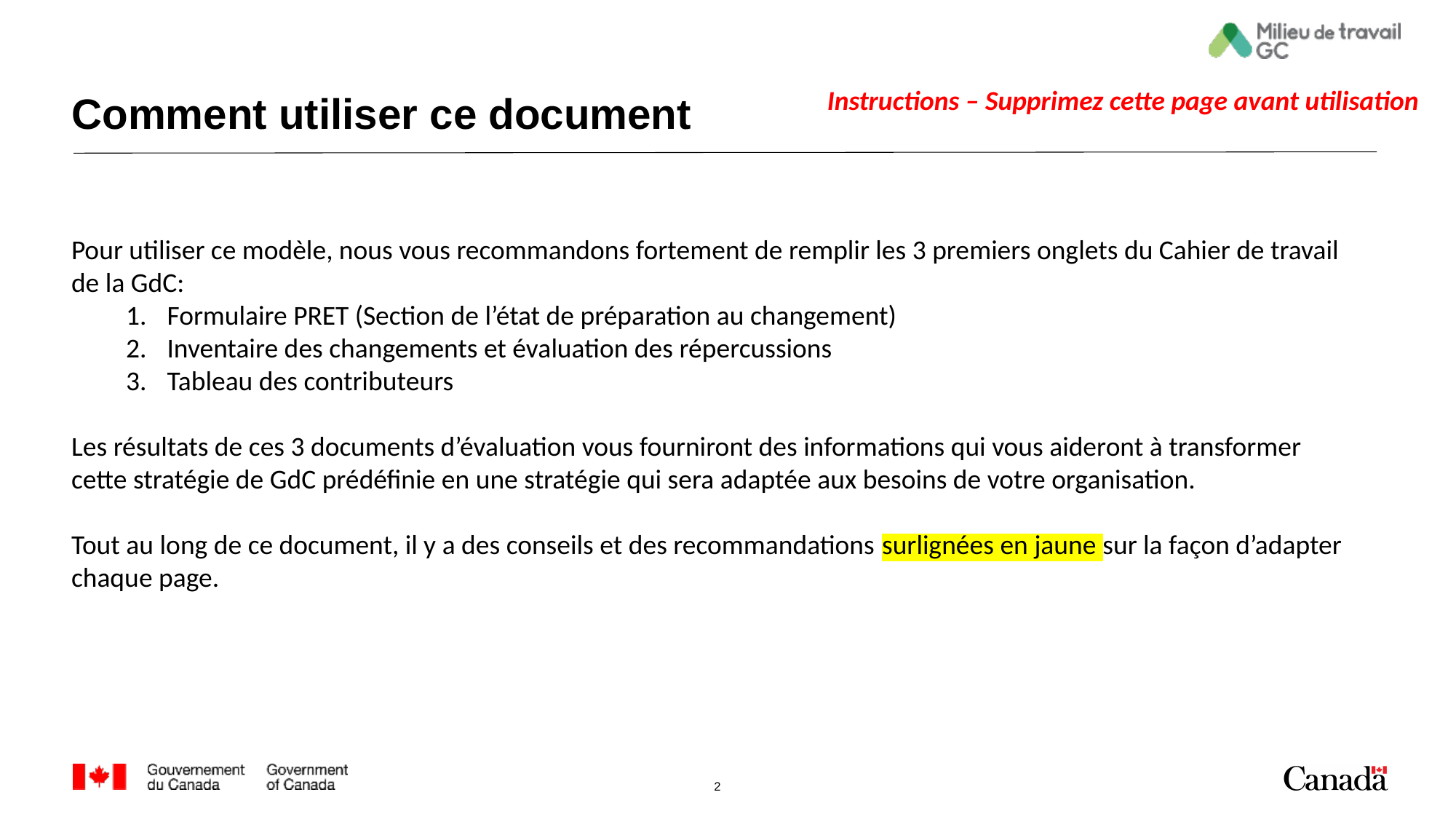

# Comment utiliser ce document
Instructions – Supprimez cette page avant utilisation

Pour utiliser ce modèle, nous vous recommandons fortement de remplir les 3 premiers onglets du Cahier de travail de la GdC:
Formulaire PRET (Section de l’état de préparation au changement)
Inventaire des changements et évaluation des répercussions
Tableau des contributeurs

Les résultats de ces 3 documents d’évaluation vous fourniront des informations qui vous aideront à transformer cette stratégie de GdC prédéfinie en une stratégie qui sera adaptée aux besoins de votre organisation.

Tout au long de ce document, il y a des conseils et des recommandations surlignées en jaune sur la façon d’adapter chaque page.